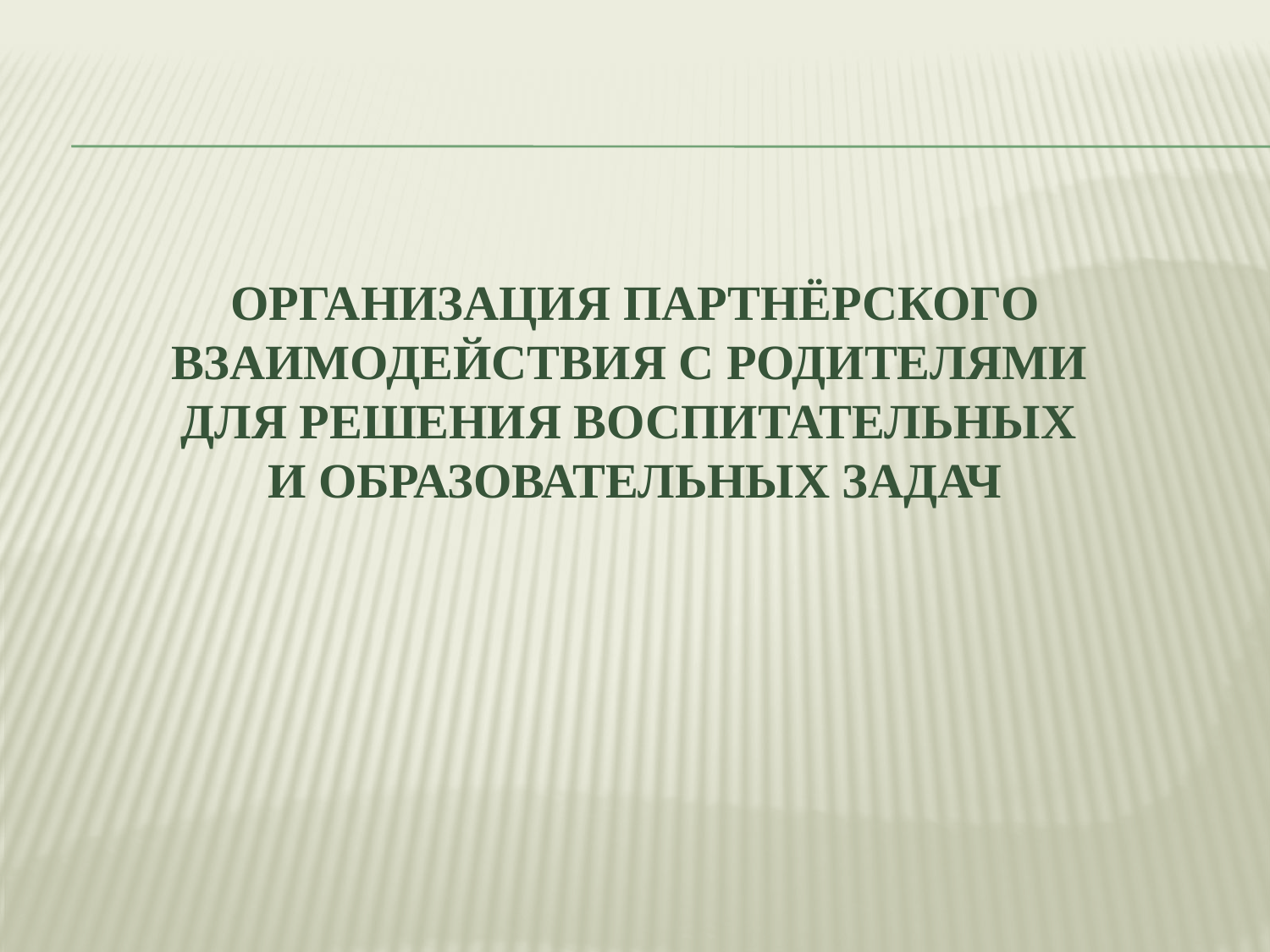

# Организация партнёрского взаимодействия с родителями для решения воспитательных и образовательных задач